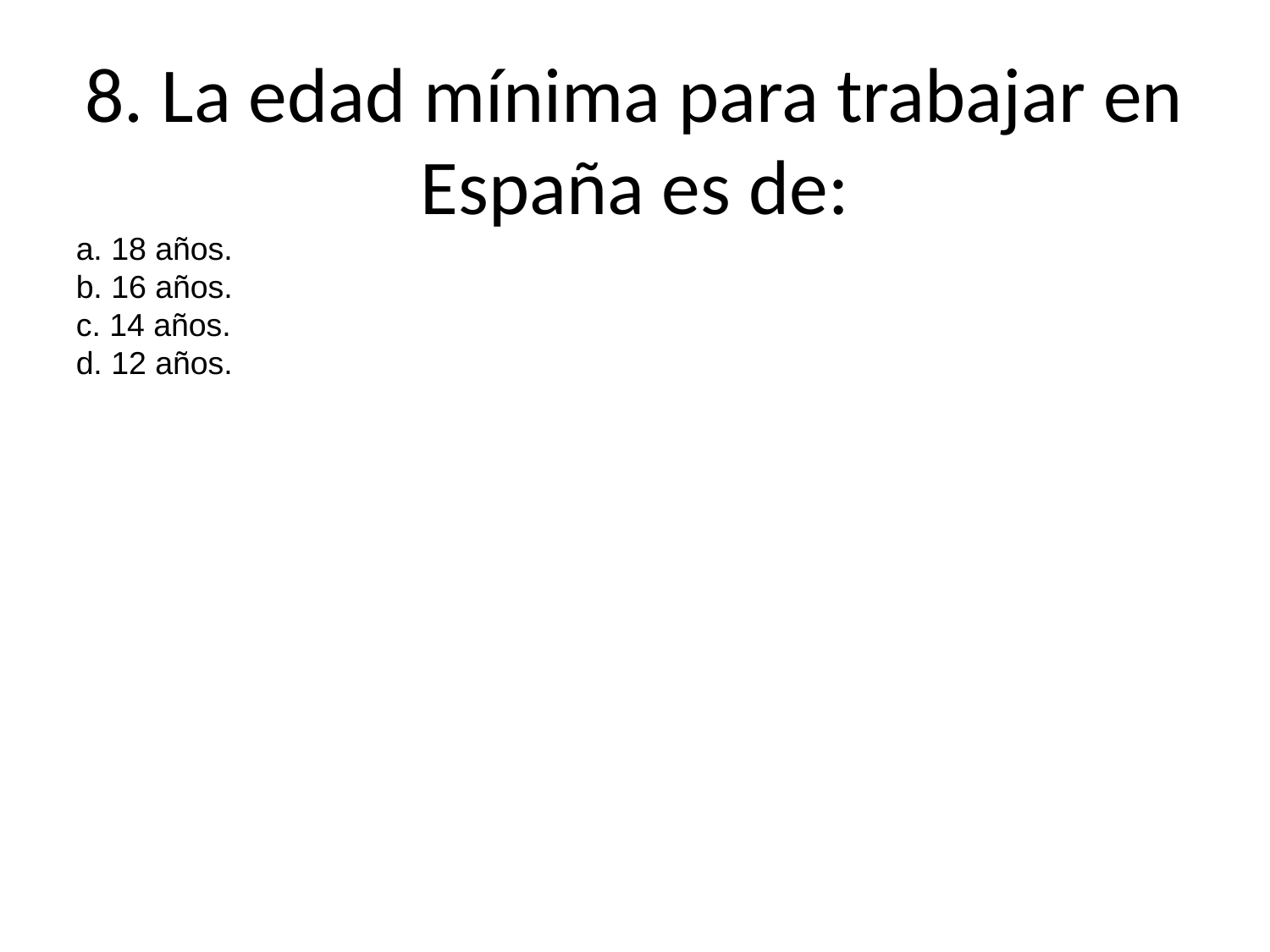

8. La edad mínima para trabajar en España es de:
a. 18 años.
b. 16 años.
c. 14 años.
d. 12 años.